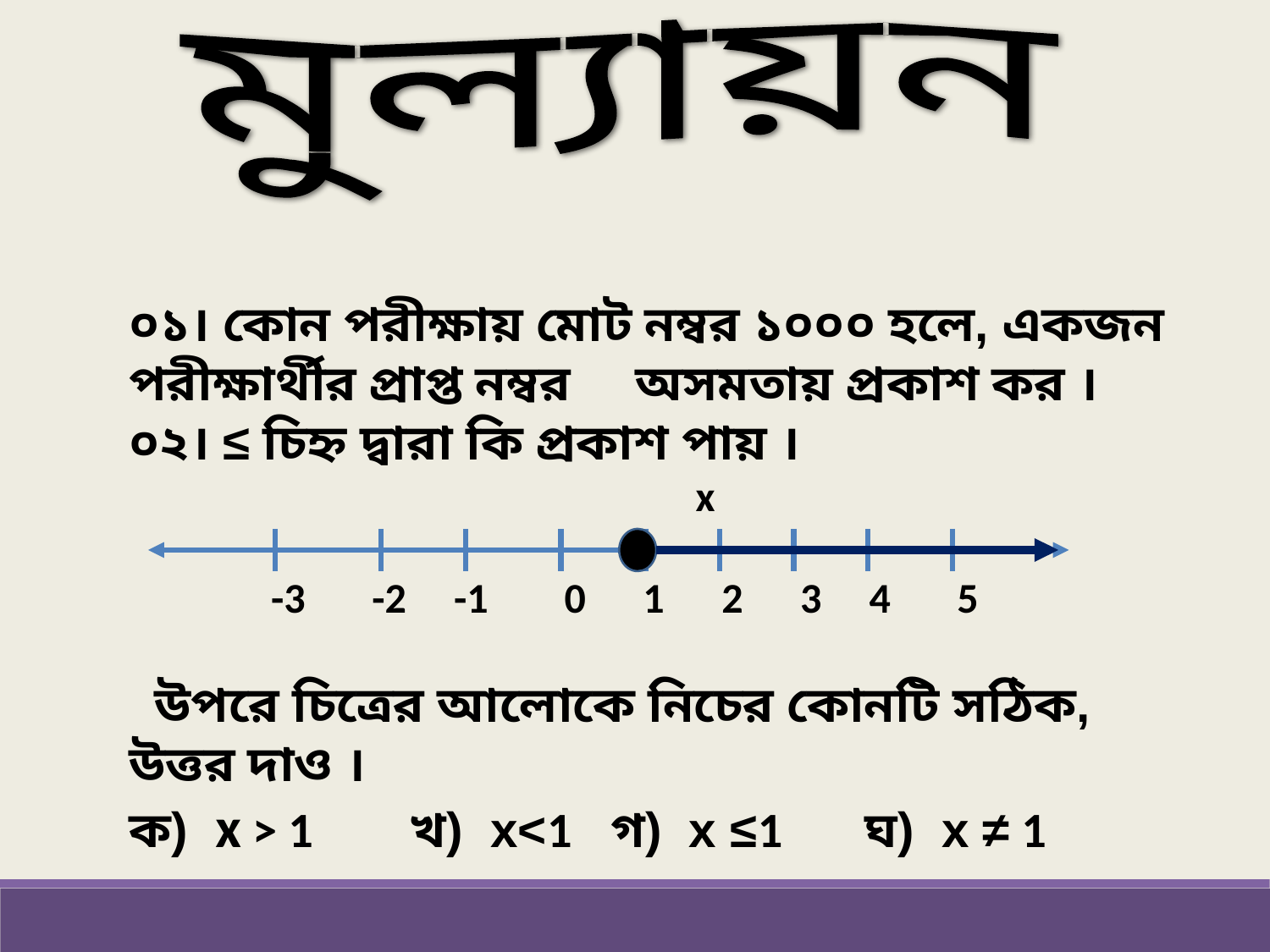

মুল্যায়ন
০১। কোন পরীক্ষায় মোট নম্বর ১০০০ হলে, একজন পরীক্ষার্থীর প্রাপ্ত নম্বর     অসমতায় প্রকাশ কর ।
০২। ≤ চিহ্ন দ্বারা কি প্রকাশ পায় ।
                                                          x

            -3       -2     -1        0      1      2      3     4       5
  উপরে চিত্রের আলোকে নিচের কোনটি সঠিক,  উত্তর দাও ।
ক)  x > 1       খ)  x<1   গ)  x ≤1      ঘ)  x ≠ 1